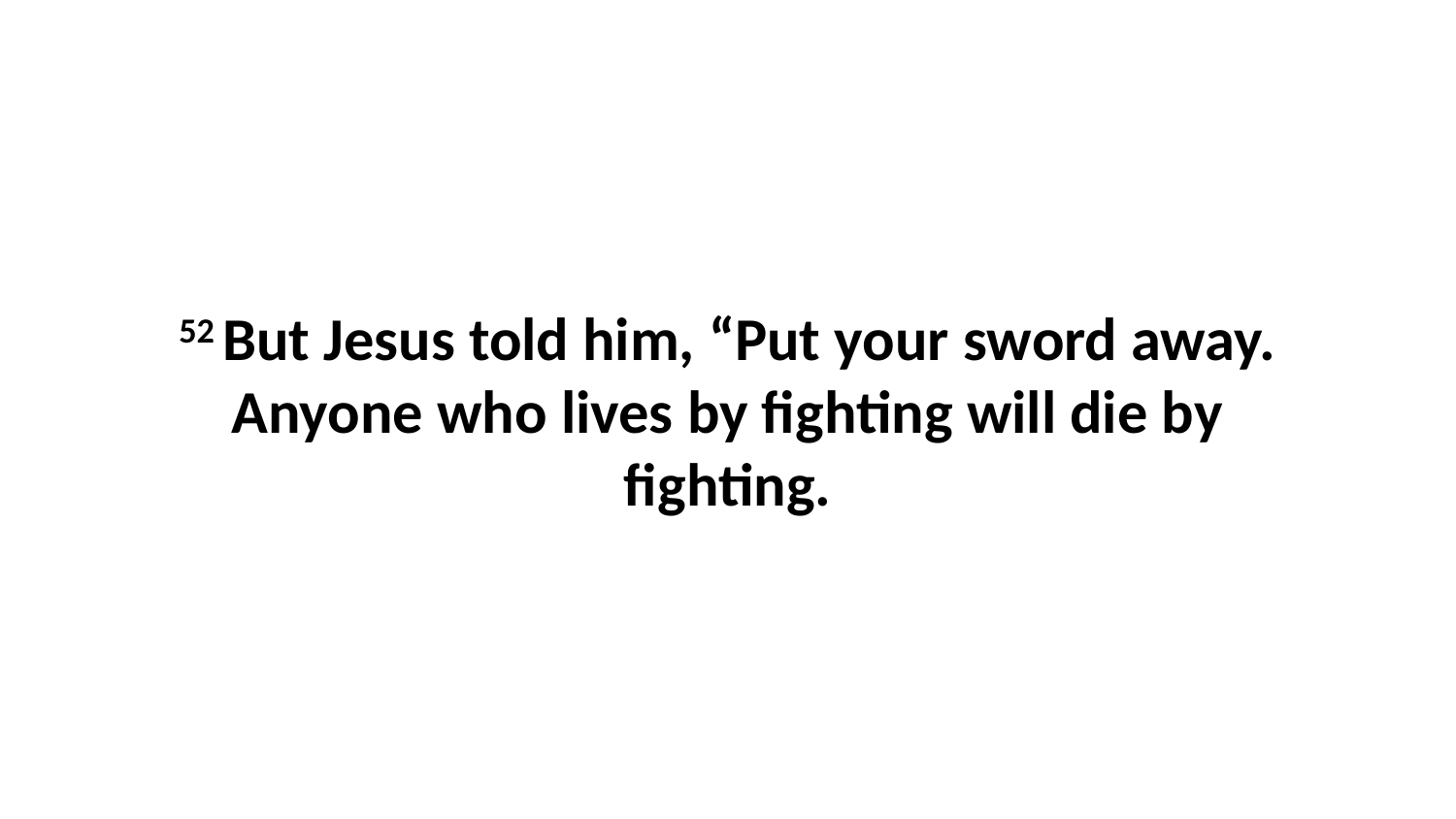

52 But Jesus told him, “Put your sword away. Anyone who lives by fighting will die by fighting.